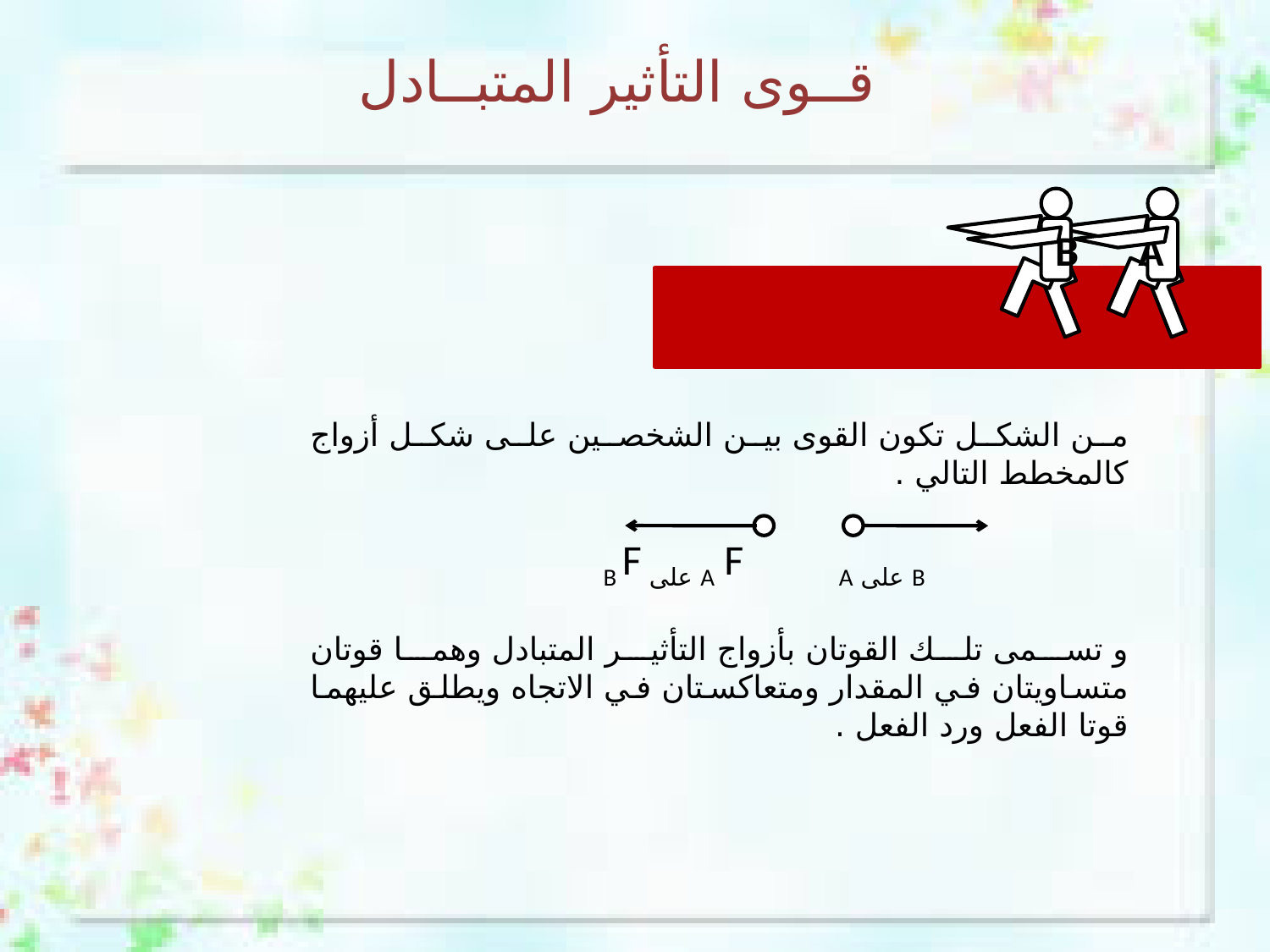

قــوى التأثير المتبــادل

B

A

من الشكل تكون القوى بين الشخصين على شكل أزواج كالمخطط التالي .

               B على A F          A على B F

و تسمى تلك القوتان بأزواج التأثير المتبادل وهما قوتان متساويتان في المقدار ومتعاكستان في الاتجاه ويطلق عليهما قوتا الفعل ورد الفعل .